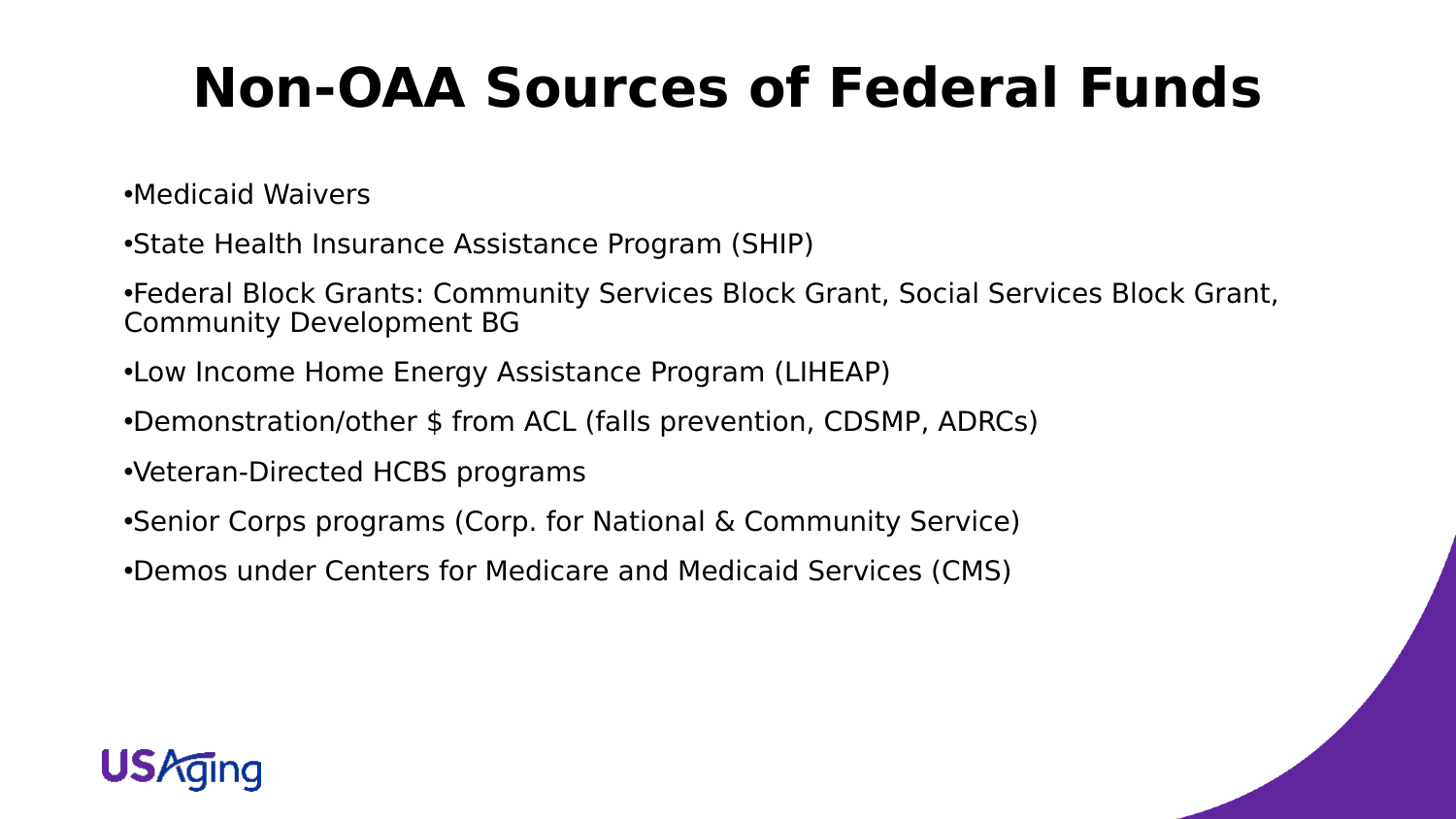

# Non-OAA Sources of Federal Funds
Medicaid Waivers
State Health Insurance Assistance Program (SHIP)
Federal Block Grants: Community Services Block Grant, Social Services Block Grant, Community Development BG
Low Income Home Energy Assistance Program (LIHEAP)
Demonstration/other $ from ACL (falls prevention, CDSMP, ADRCs)
Veteran-Directed HCBS programs
Senior Corps programs (Corp. for National & Community Service)
Demos under Centers for Medicare and Medicaid Services (CMS)